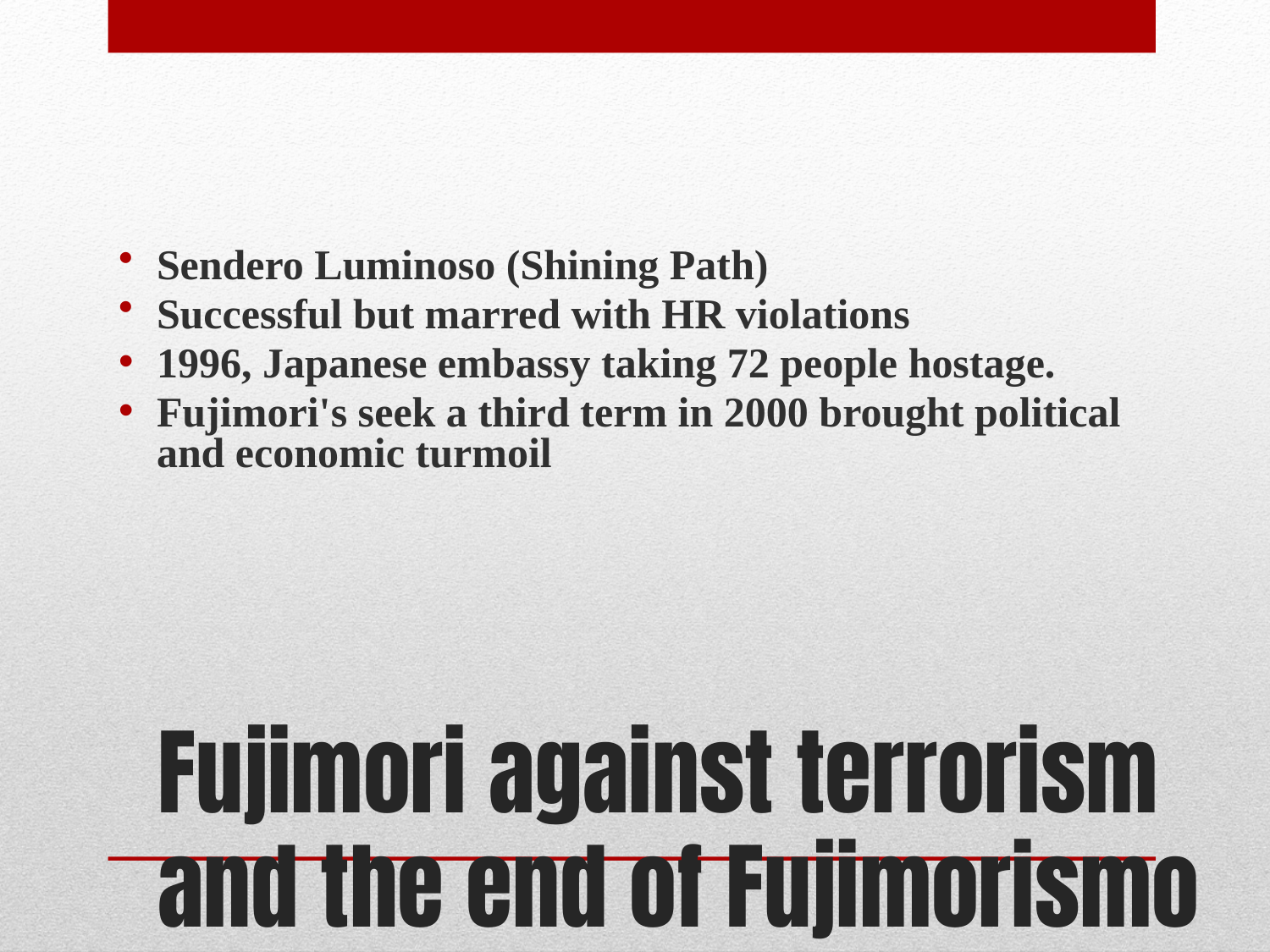

Sendero Luminoso (Shining Path)
Successful but marred with HR violations
1996, Japanese embassy taking 72 people hostage.
Fujimori's seek a third term in 2000 brought political and economic turmoil

# Fujimori against terrorism and the end of Fujimorismo